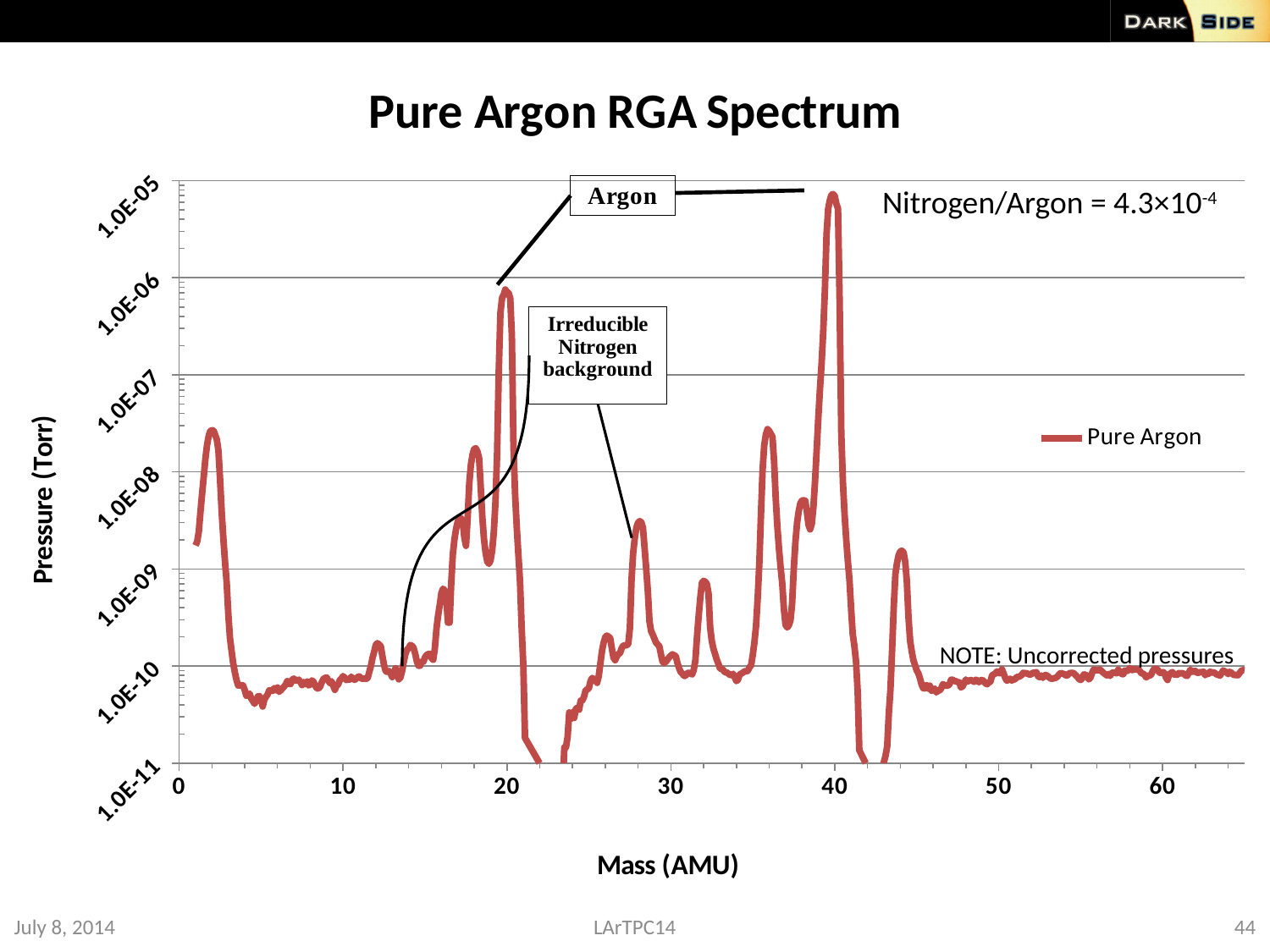

### Chart: Pure Argon RGA Spectrum

| Category | Pure Argon |
|---|---|
Nitrogen/Argon = 4.3×10-4
NOTE: Uncorrected pressures
July 8, 2014
LArTPC14
44